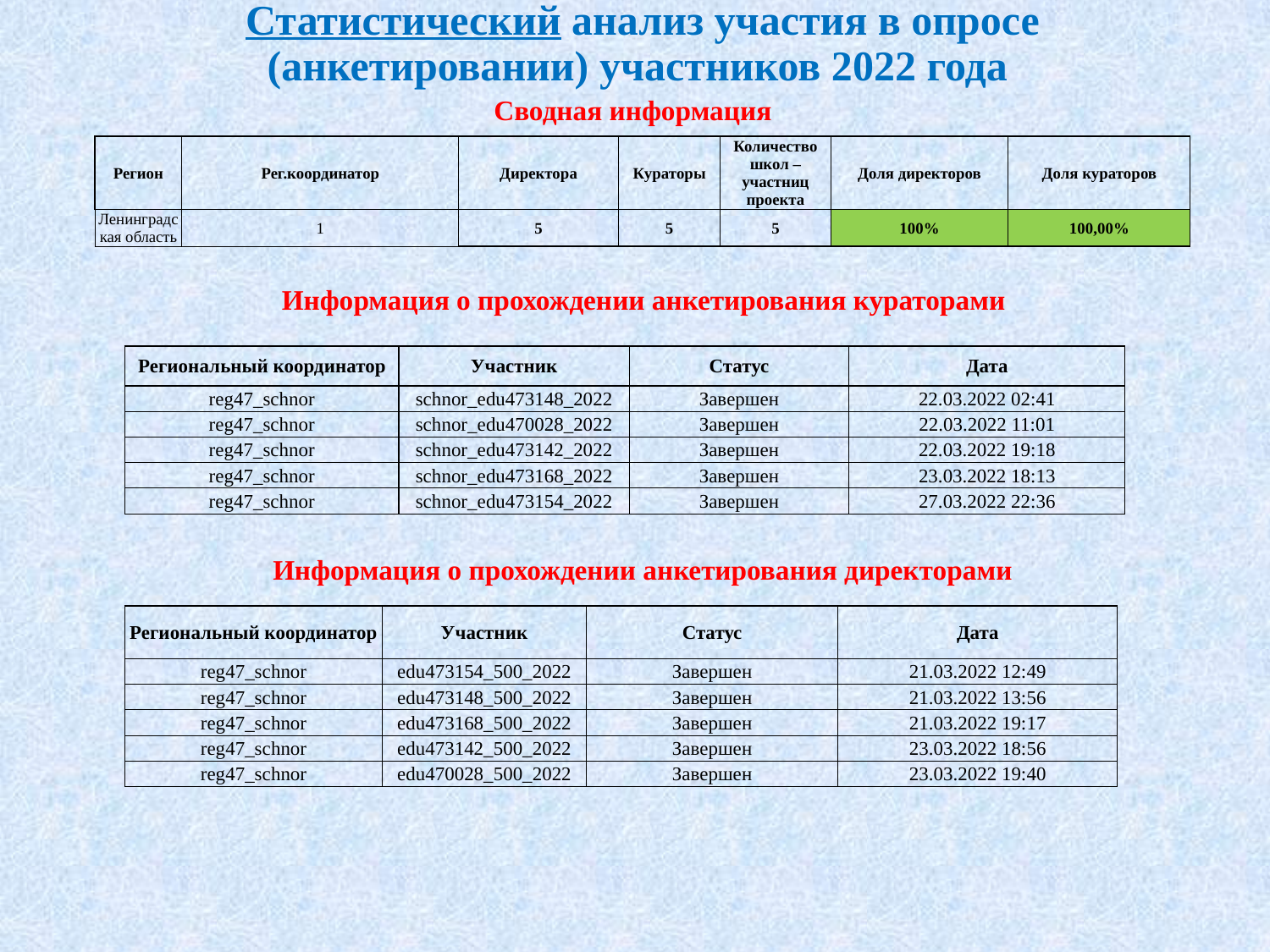

# Статистический анализ участия в опросе (анкетировании) участников 2022 года
Сводная информация
| Регион | Рег.координатор | Директора | Кураторы | Количество школ – участниц проекта | Доля директоров | Доля кураторов |
| --- | --- | --- | --- | --- | --- | --- |
| Ленинградская область | 1 | 5 | 5 | 5 | 100% | 100,00% |
Информация о прохождении анкетирования кураторами
| Региональный координатор | Участник | Статус | Дата |
| --- | --- | --- | --- |
| reg47\_schnor | schnor\_edu473148\_2022 | Завершен | 22.03.2022 02:41 |
| reg47\_schnor | schnor\_edu470028\_2022 | Завершен | 22.03.2022 11:01 |
| reg47\_schnor | schnor\_edu473142\_2022 | Завершен | 22.03.2022 19:18 |
| reg47\_schnor | schnor\_edu473168\_2022 | Завершен | 23.03.2022 18:13 |
| reg47\_schnor | schnor\_edu473154\_2022 | Завершен | 27.03.2022 22:36 |
Информация о прохождении анкетирования директорами
| Региональный координатор | Участник | Статус | Дата |
| --- | --- | --- | --- |
| reg47\_schnor | edu473154\_500\_2022 | Завершен | 21.03.2022 12:49 |
| reg47\_schnor | edu473148\_500\_2022 | Завершен | 21.03.2022 13:56 |
| reg47\_schnor | edu473168\_500\_2022 | Завершен | 21.03.2022 19:17 |
| reg47\_schnor | edu473142\_500\_2022 | Завершен | 23.03.2022 18:56 |
| reg47\_schnor | edu470028\_500\_2022 | Завершен | 23.03.2022 19:40 |